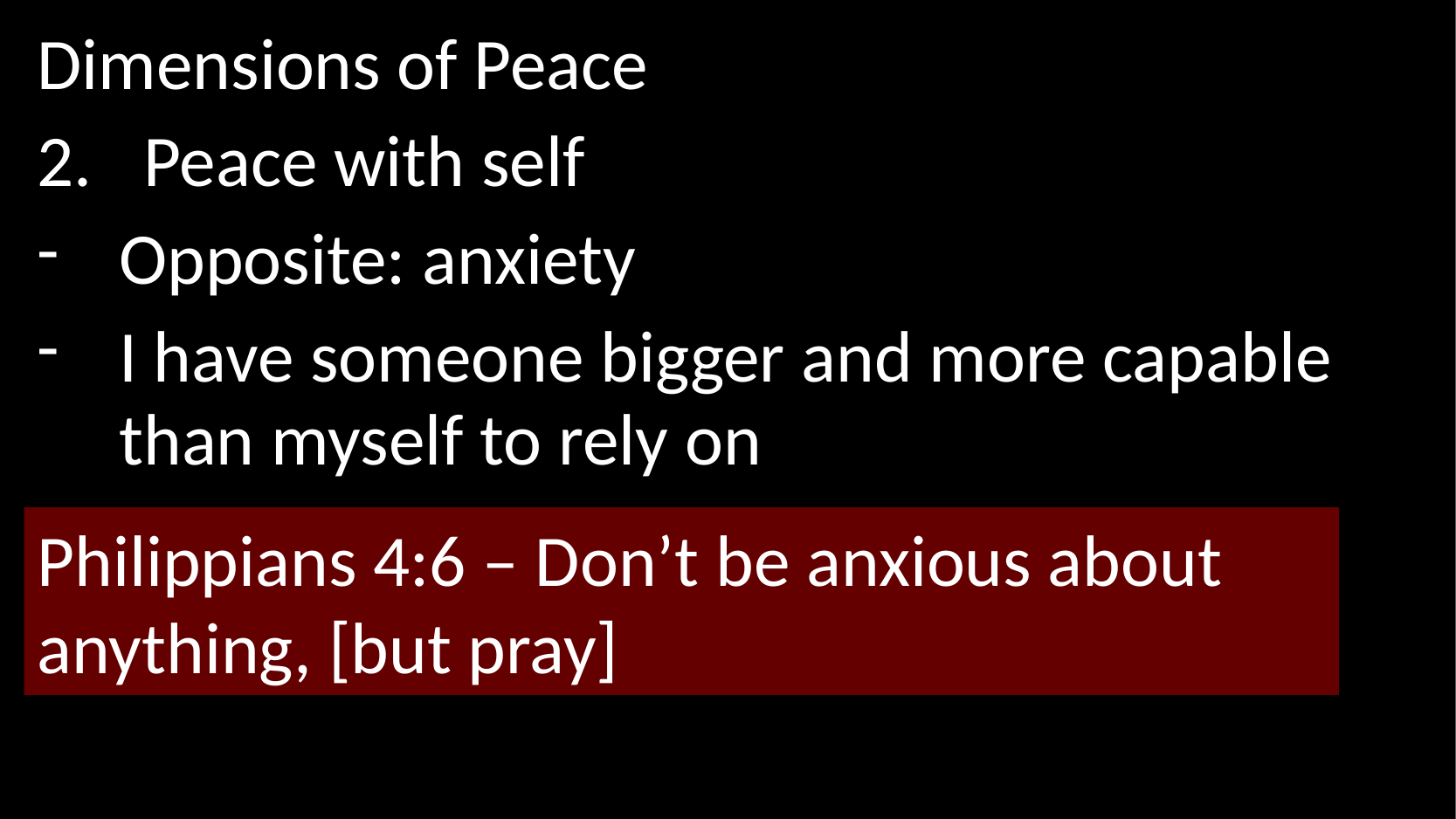

Dimensions of Peace
Peace with self
Opposite: anxiety
I have someone bigger and more capable than myself to rely on
Philippians 4:6 – Don’t be anxious about anything, [but pray]